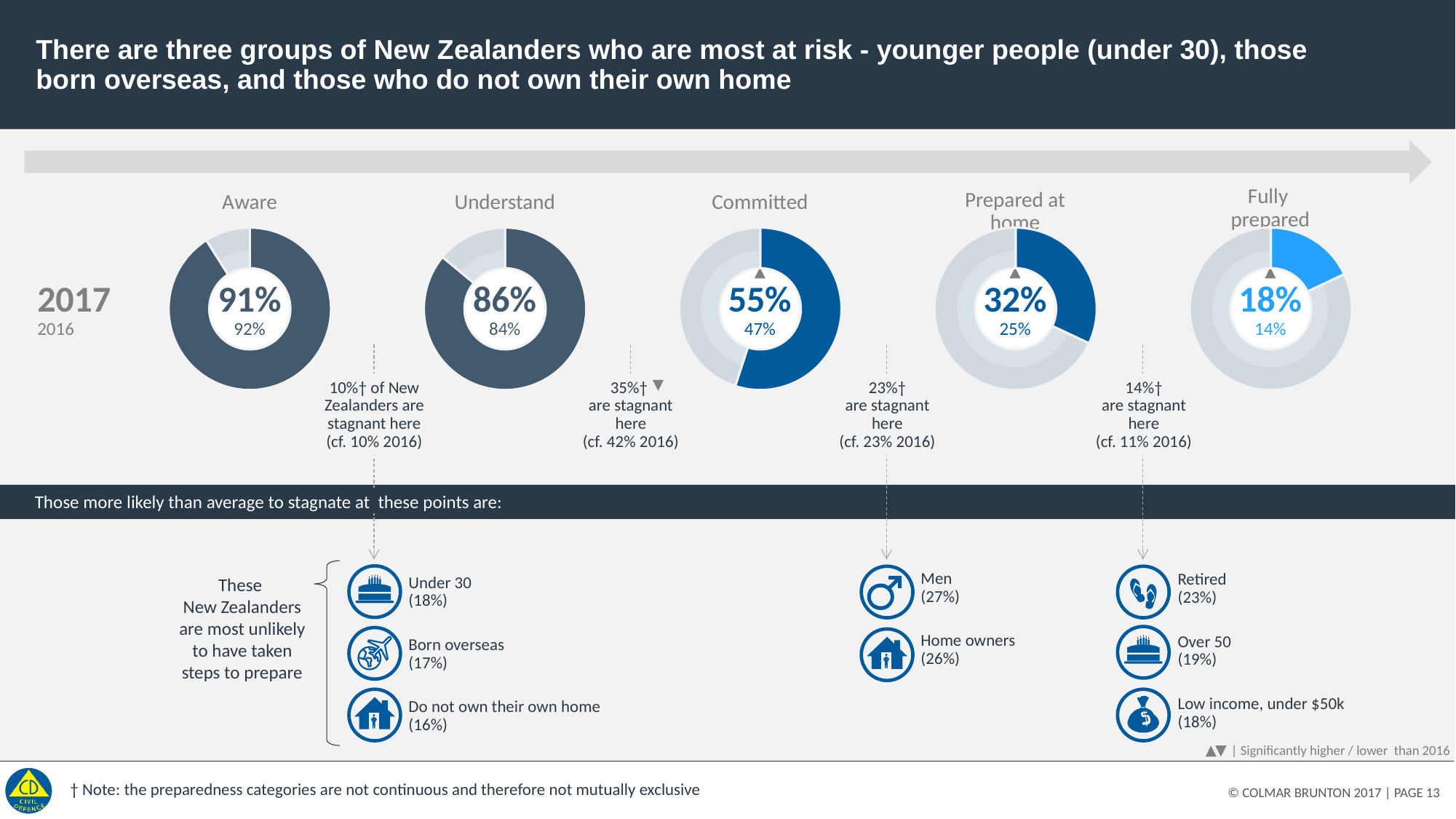

# There are three groups of New Zealanders who are most at risk - younger people (under 30), those born overseas, and those who do not own their own home

Aware
Understand
Committed
Fully
prepared
Prepared at home

### Chart

| Category | Sales |
|---|---|
| 1st Qtr | 0.91 |
| 2nd Qtr | 0.08999999999999997 |

### Chart

| Category | Sales |
|---|---|
| 1st Qtr | 0.86 |
| 2nd Qtr | 0.14 |

### Chart

| Category | Sales |
|---|---|
| 1st Qtr | 0.55 |
| 2nd Qtr | 0.44999999999999996 |

### Chart

| Category | Sales |
|---|---|
| 1st Qtr | 0.32 |
| 2nd Qtr | 0.6799999999999999 |

### Chart

| Category | Sales |
|---|---|
| 1st Qtr | 0.18 |
| 2nd Qtr | 0.8200000000000001 |

2017
2016
91%
92%
86%
84%
55%
47%
32%
25%
18%
14%
10%† of New Zealanders are stagnant here
(cf. 10% 2016)
35%†
are stagnant here
(cf. 42% 2016)

23%†
are stagnant here
(cf. 23% 2016)

14%†
are stagnant here
(cf. 11% 2016)

Under 30
(18%)

Born overseas
(17%)

Do not own their own home
(16%)

Those more likely than average to stagnate at  these points are:

Men
(27%)

Home owners
(26%)
Retired
(23%)

Over 50
(19%)

Low income, under $50k
(18%)

These
New Zealanders are most unlikely to have taken steps to prepare

| Significantly higher / lower  than 2016

† Note: the preparedness categories are not continuous and therefore not mutually exclusive